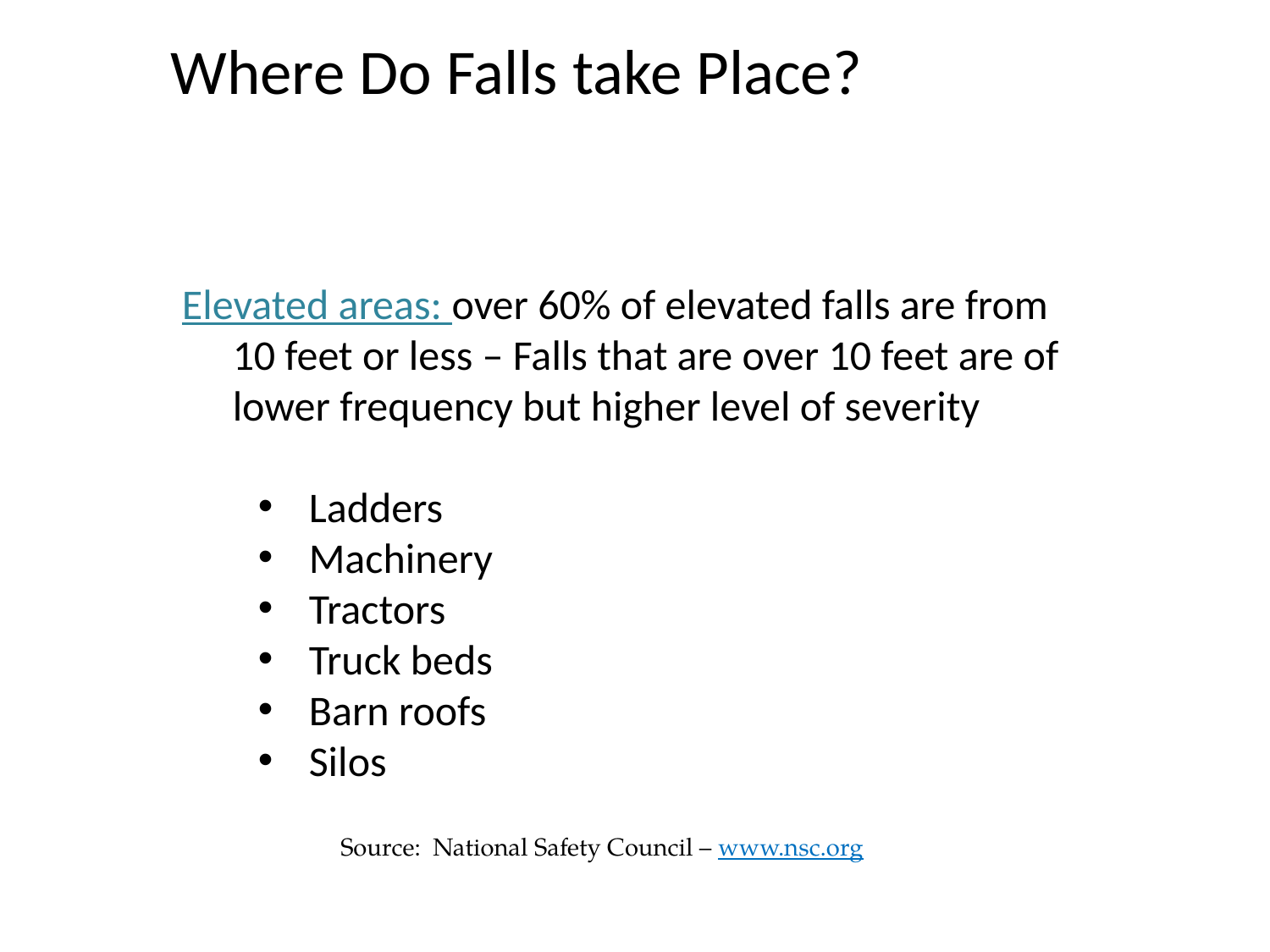

# Where Do Falls take Place?
Elevated areas: over 60% of elevated falls are from 10 feet or less – Falls that are over 10 feet are of lower frequency but higher level of severity

Ladders
Machinery
Tractors
Truck beds
Barn roofs
Silos
Source:  National Safety Council – www.nsc.org